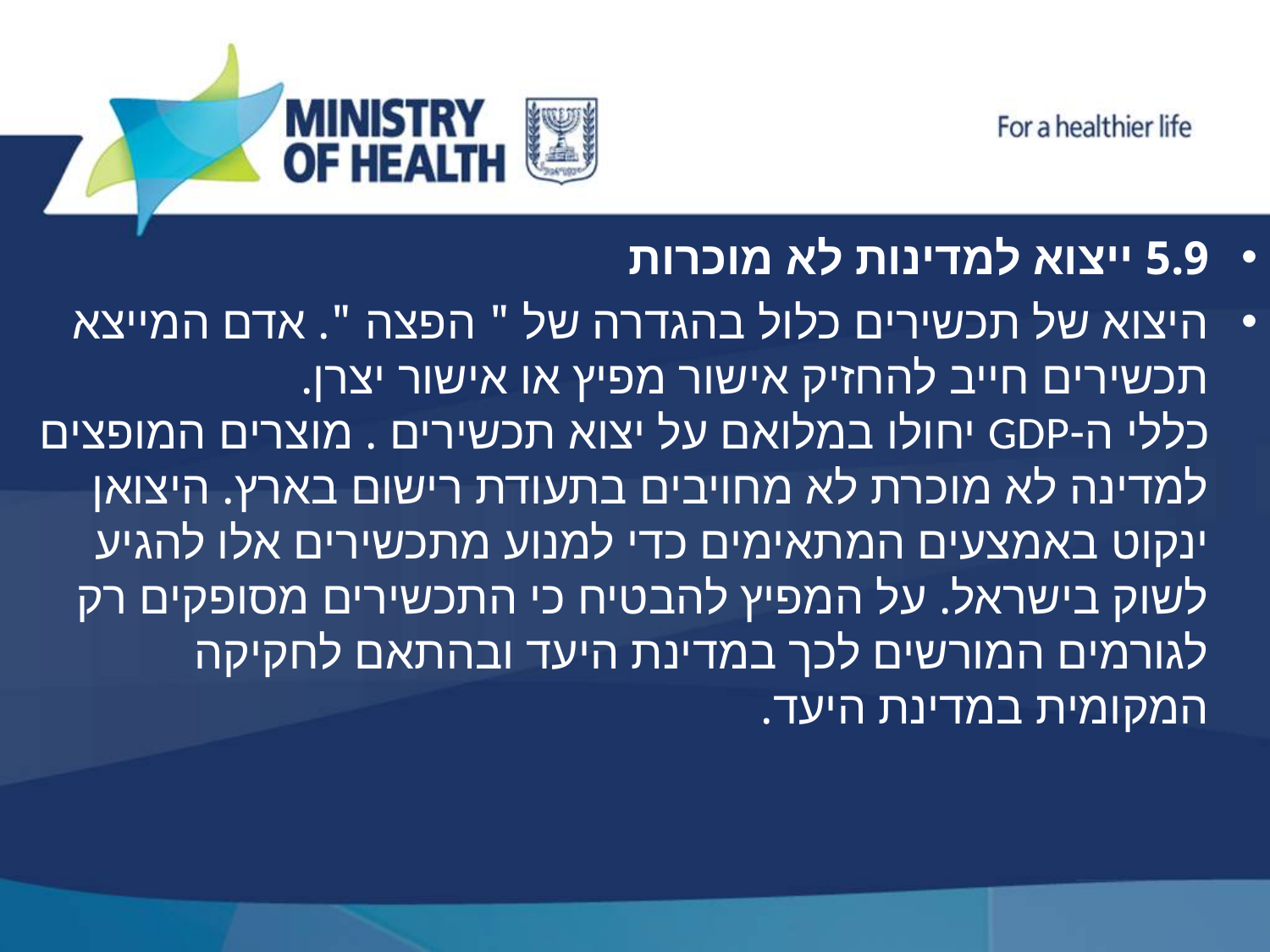

5.9 ייצוא למדינות לא מוכרות
היצוא של תכשירים כלול בהגדרה של " הפצה ". אדם המייצא תכשירים חייב להחזיק אישור מפיץ או אישור יצרן.
כללי ה-GDP יחולו במלואם על יצוא תכשירים . מוצרים המופצים למדינה לא מוכרת לא מחויבים בתעודת רישום בארץ. היצואן ינקוט באמצעים המתאימים כדי למנוע מתכשירים אלו להגיע לשוק בישראל. על המפיץ להבטיח כי התכשירים ​מסופקים רק לגורמים המורשים לכך במדינת היעד ובהתאם לחקיקה המקומית במדינת היעד.